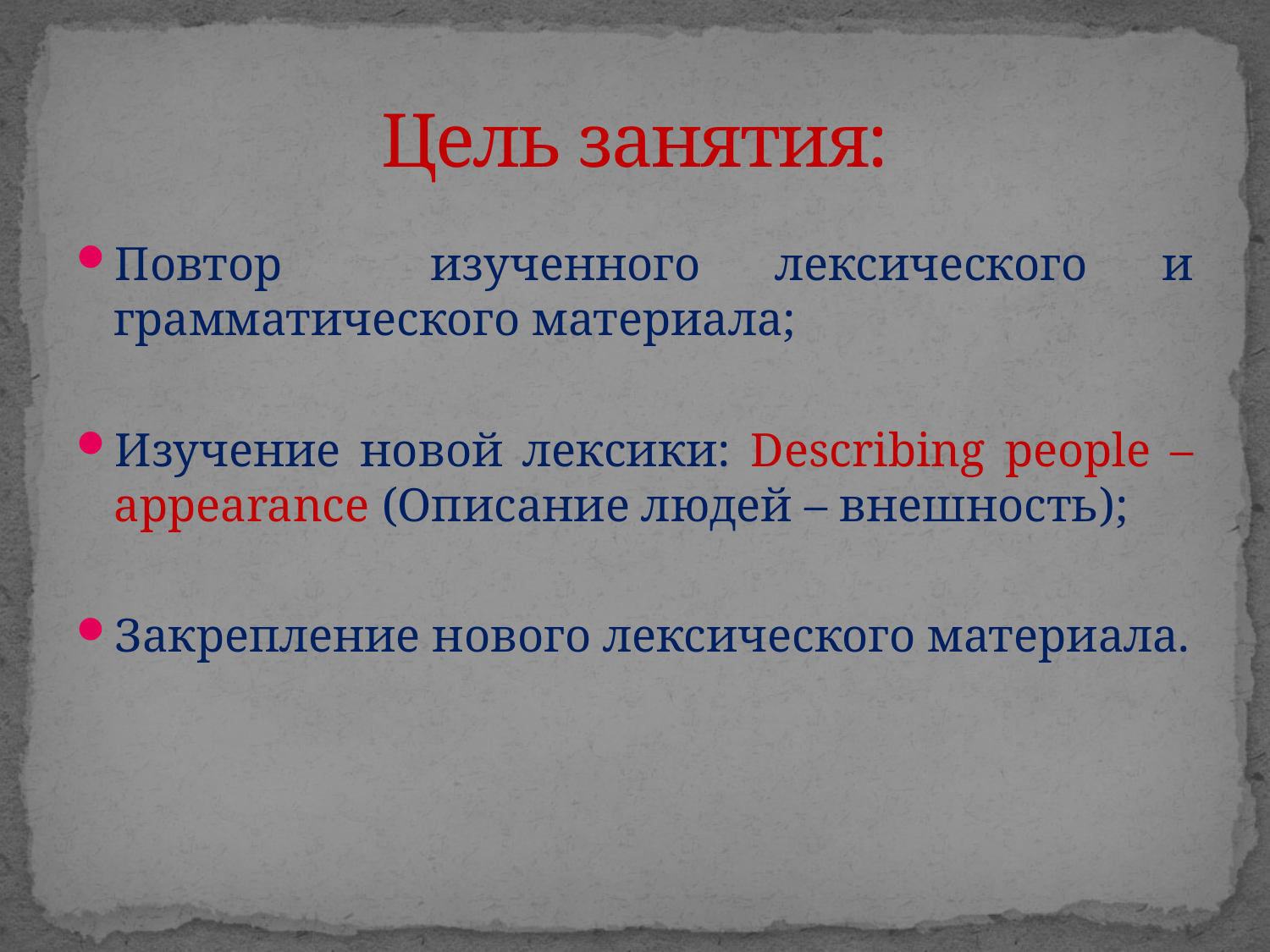

# Цель занятия:
Повтор  изученного лексического и грамматического материала;

Изучение новой лексики: Describing people – appearance (Описание людей – внешность);

Закрепление нового лексического материала.